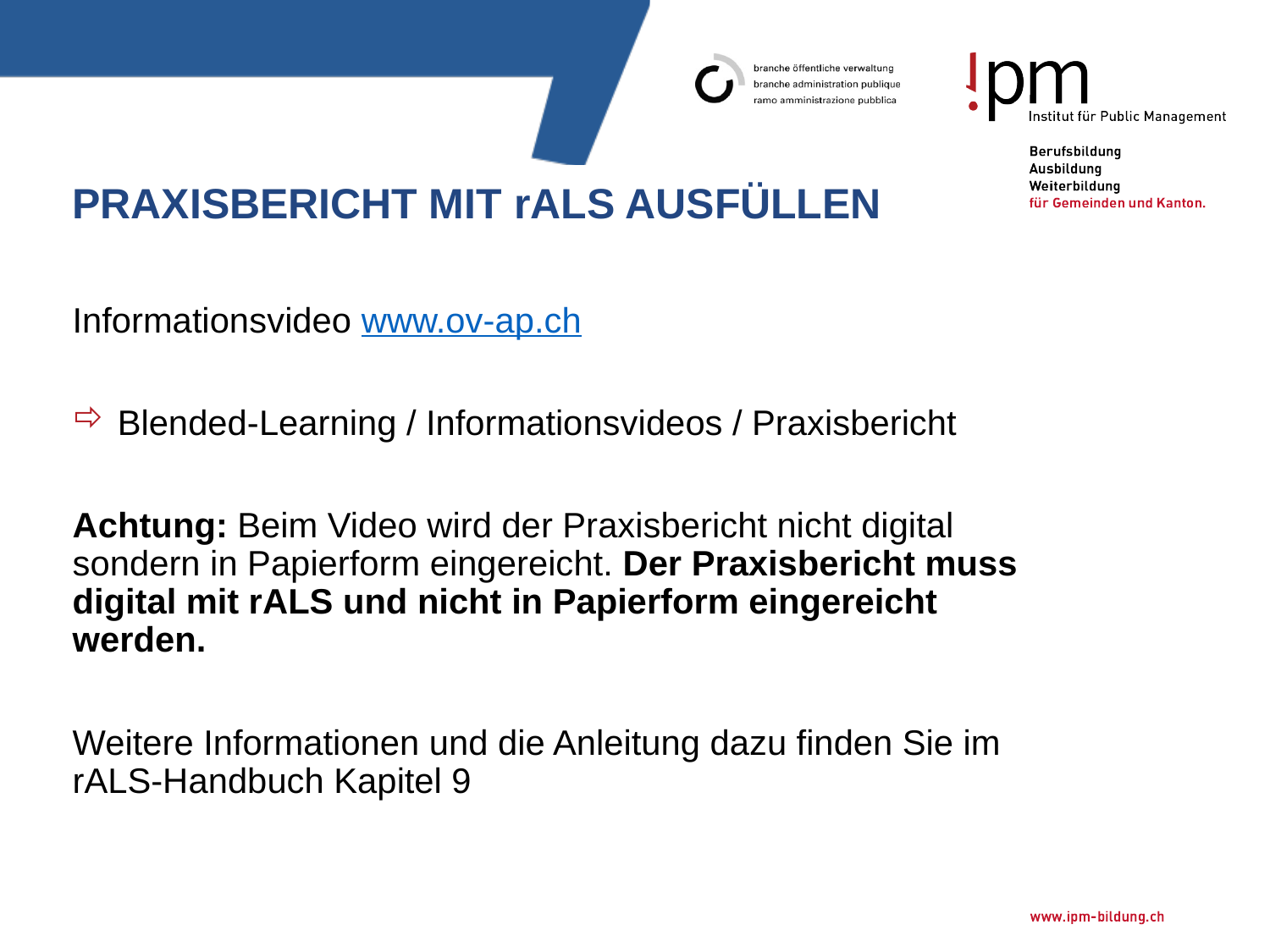

# Praxisbericht mit rALS ausfüllen
Informationsvideo www.ov-ap.ch

 Blended-Learning / Informationsvideos / Praxisbericht

Achtung: Beim Video wird der Praxisbericht nicht digital sondern in Papierform eingereicht. Der Praxisbericht muss digital mit rALS und nicht in Papierform eingereicht werden.

Weitere Informationen und die Anleitung dazu finden Sie im rALS-Handbuch Kapitel 9